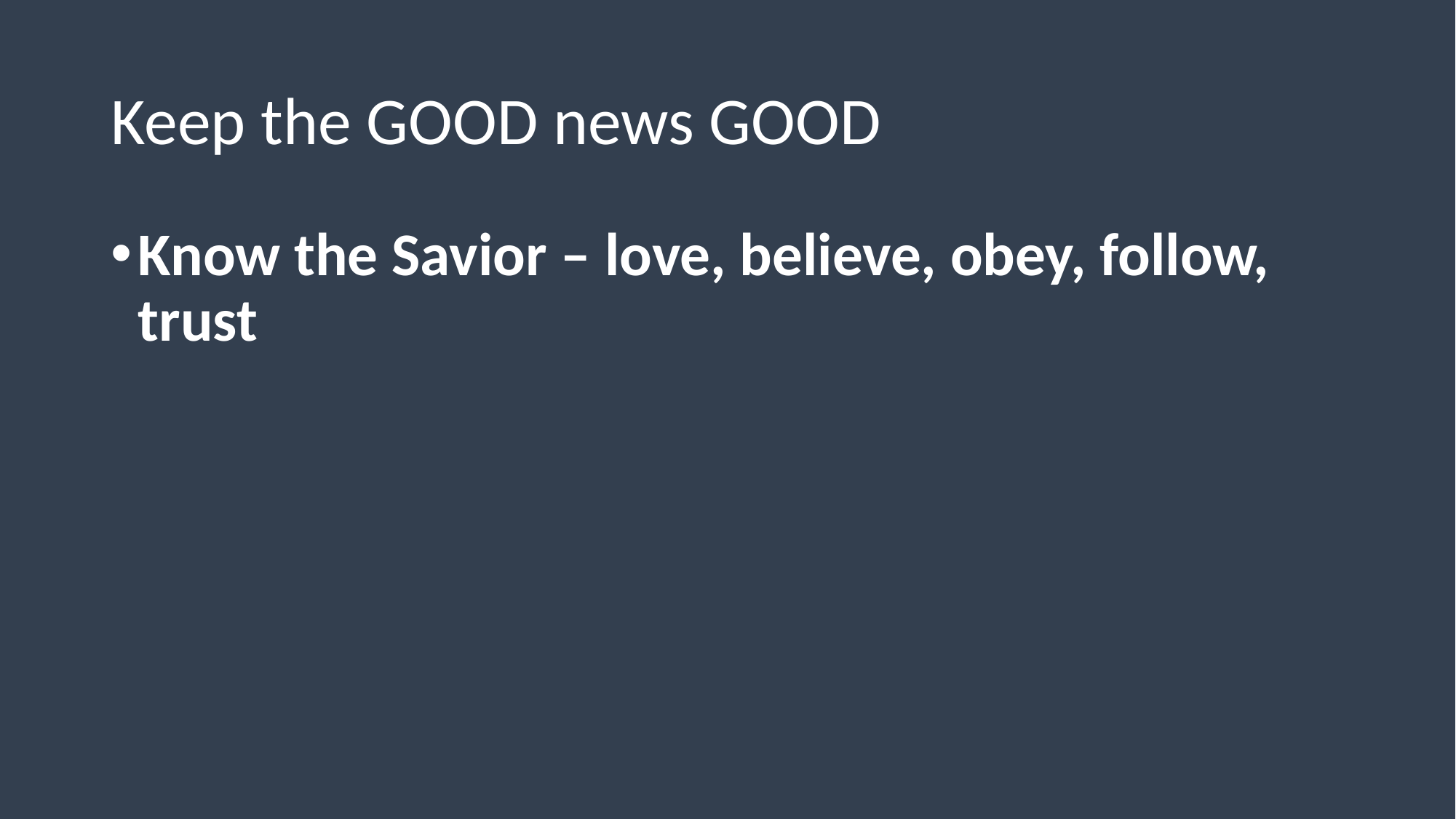

# Keep the GOOD news GOOD
Know the Savior – love, believe, obey, follow, trust